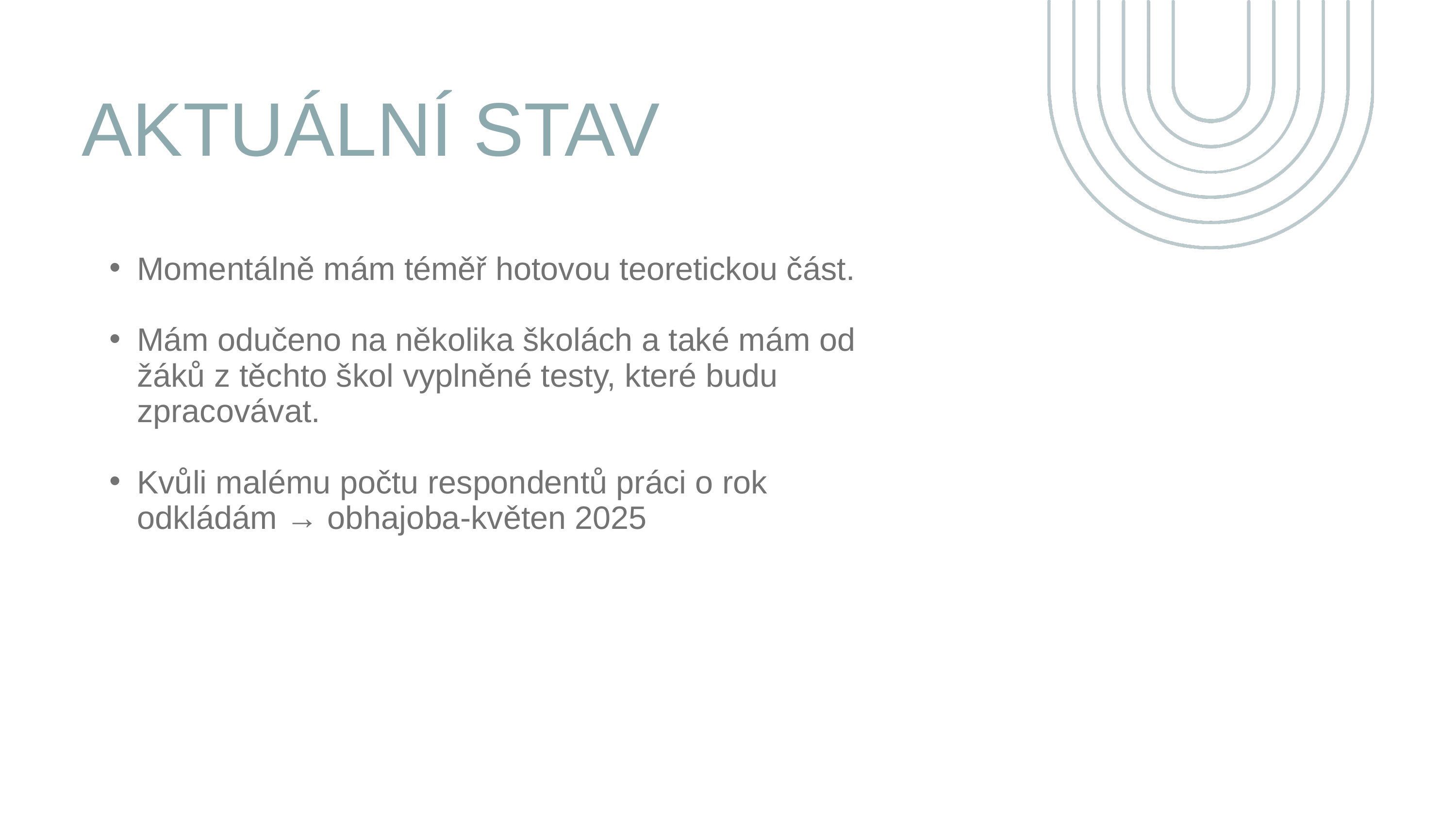

AKTUÁLNÍ STAV
Momentálně mám téměř hotovou teoretickou část.

Mám odučeno na několika školách a také mám od žáků z těchto škol vyplněné testy, které budu zpracovávat.

Kvůli malému počtu respondentů práci o rok odkládám → obhajoba-květen 2025